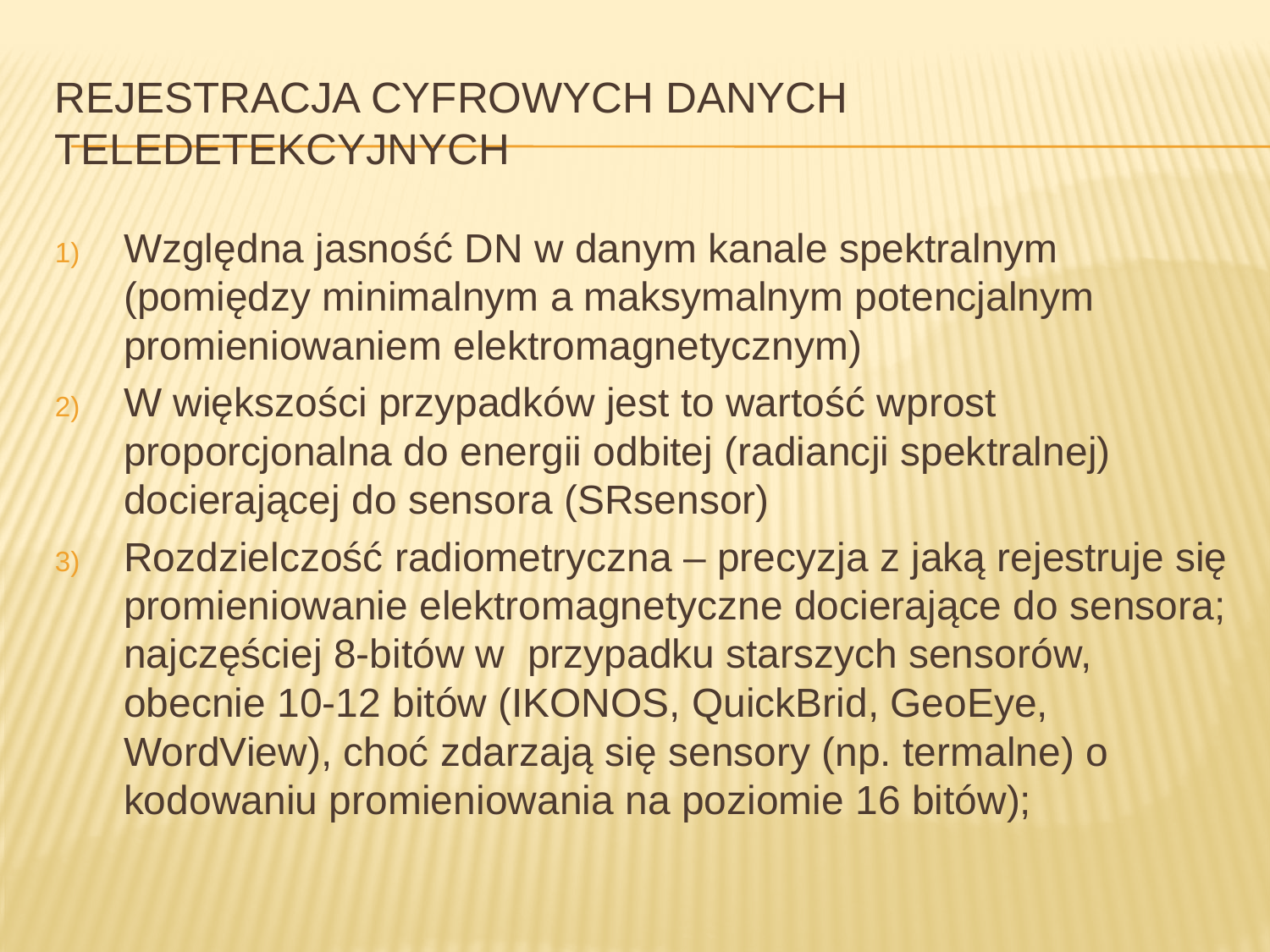

# Rejestracja cyfrowych danych teledetekcyjnych
Względna jasność DN w danym kanale spektralnym (pomiędzy minimalnym a maksymalnym potencjalnym promieniowaniem elektromagnetycznym)
W większości przypadków jest to wartość wprost proporcjonalna do energii odbitej (radiancji spektralnej) docierającej do sensora (SRsensor)
Rozdzielczość radiometryczna – precyzja z jaką rejestruje się promieniowanie elektromagnetyczne docierające do sensora; najczęściej 8-bitów w  przypadku starszych sensorów, obecnie 10-12 bitów (IKONOS, QuickBrid, GeoEye, WordView), choć zdarzają się sensory (np. termalne) o kodowaniu promieniowania na poziomie 16 bitów);